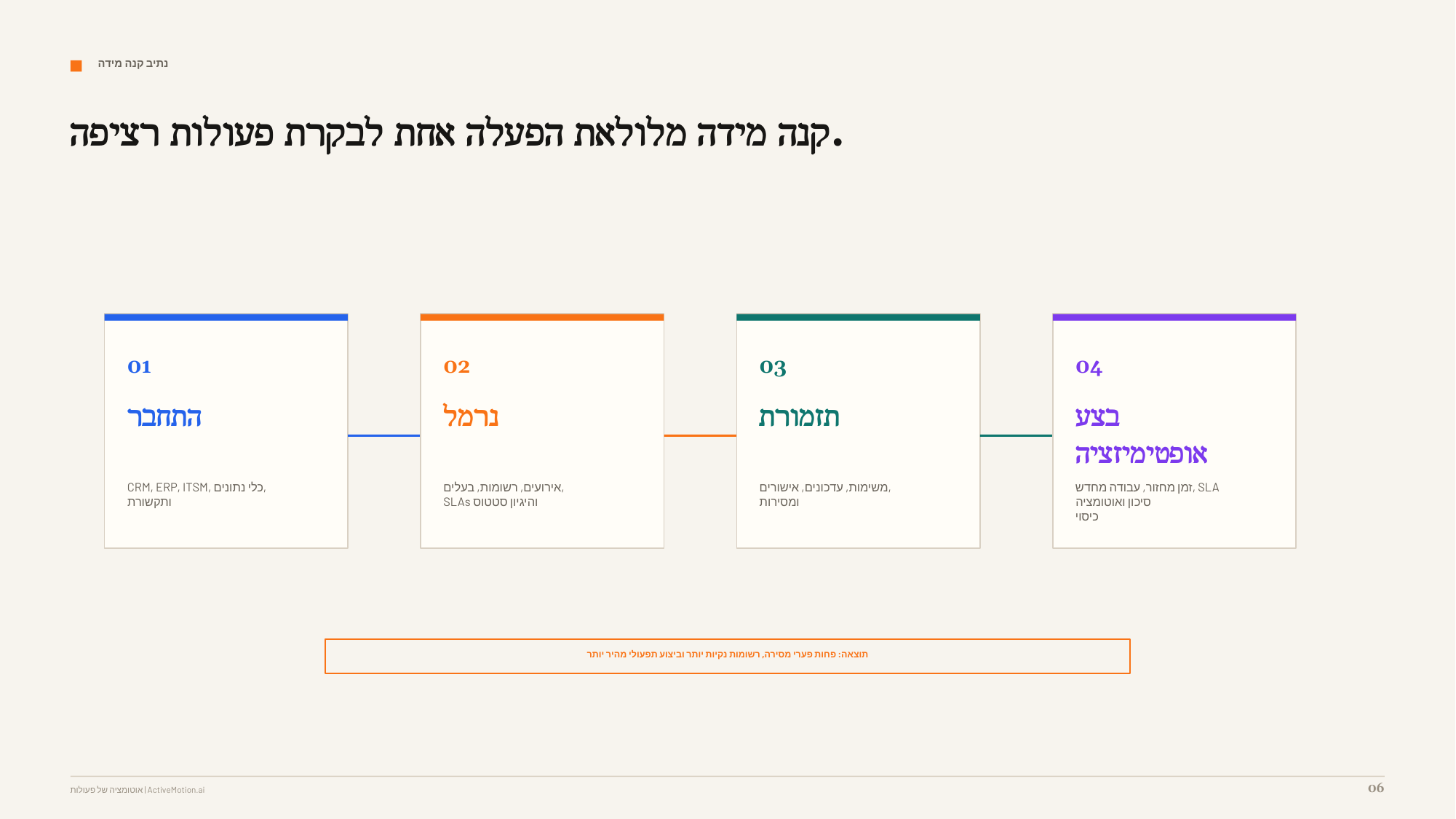

נתיב קנה מידה

קנה מידה מלולאת הפעלה אחת לבקרת פעולות רציפה.

01
02
03
04
התחבר
נרמל
תזמורת
בצע אופטימיזציה

CRM, ERP, ITSM, כלי נתונים,
ותקשורת
אירועים, רשומות, בעלים,
SLAs והיגיון סטטוס
משימות, עדכונים, אישורים,
ומסירות
זמן מחזור, עבודה מחדש, SLA
סיכון ואוטומציה
כיסוי

תוצאה: פחות פערי מסירה, רשומות נקיות יותר וביצוע תפעולי מהיר יותר

06
אוטומציה של פעולות | ActiveMotion.ai